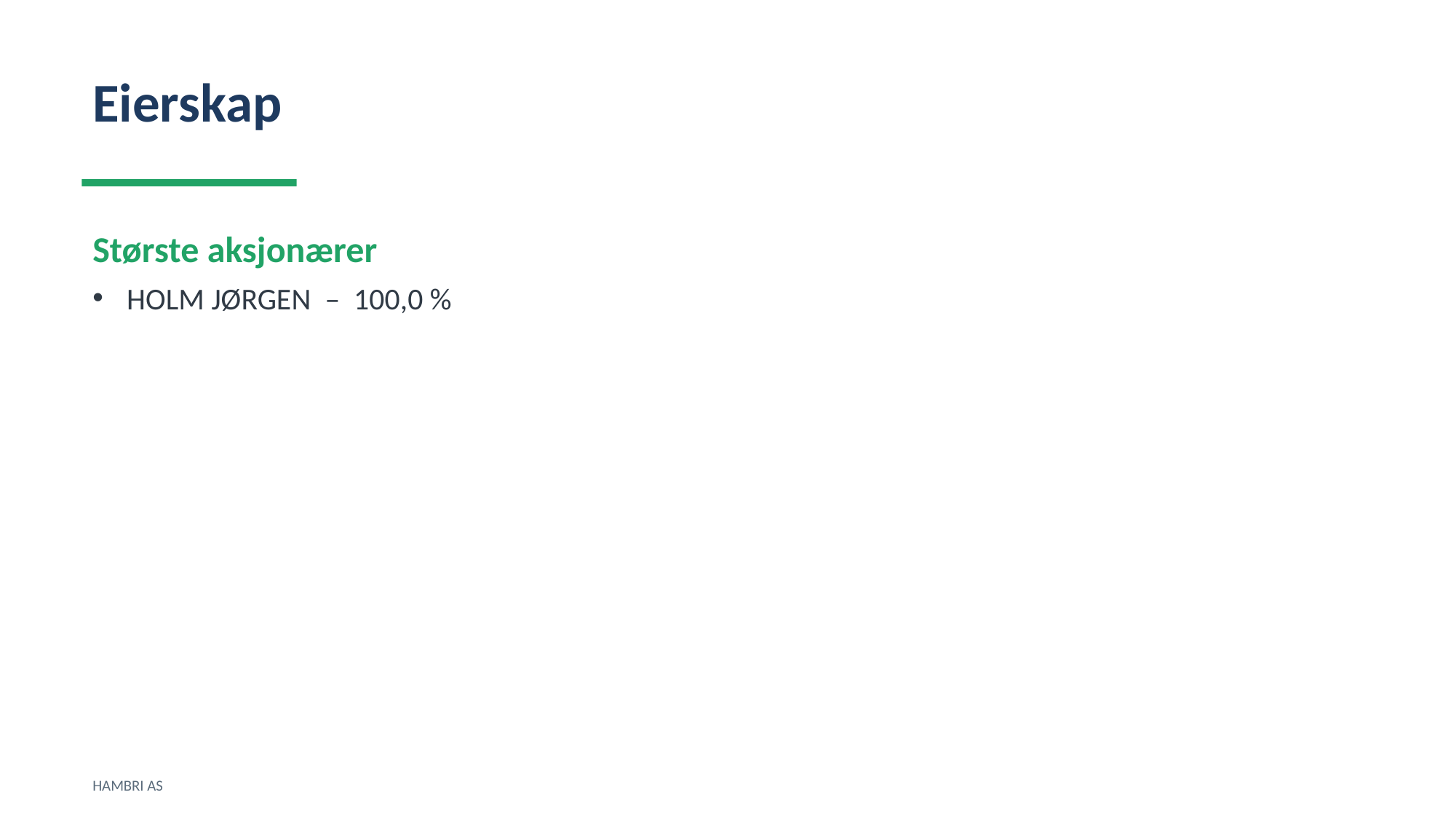

Eierskap

Største aksjonærer
HOLM JØRGEN  –  100,0 %
HAMBRI AS